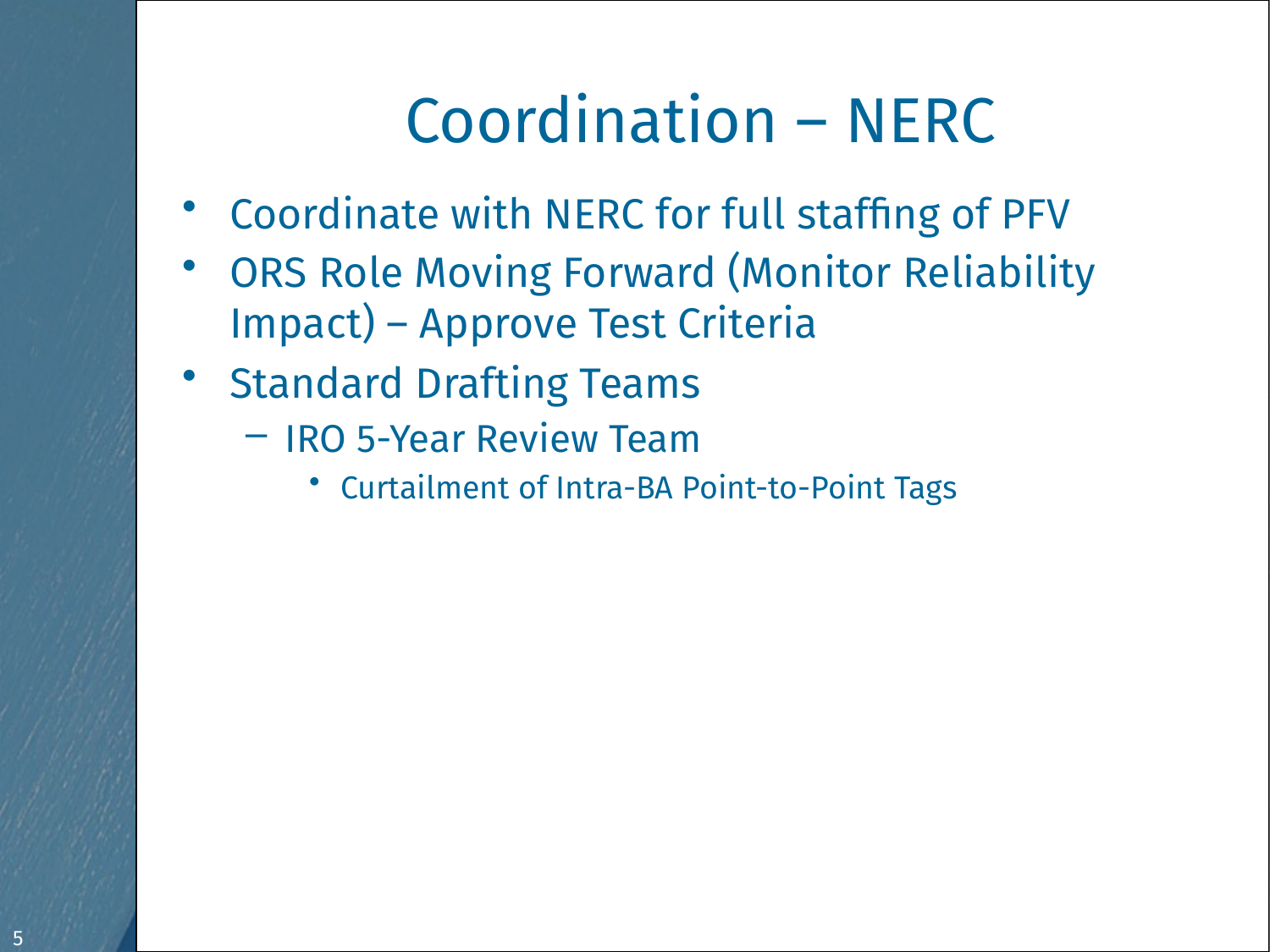

# Coordination – NERC
Coordinate with NERC for full staffing of PFV
ORS Role Moving Forward (Monitor Reliability Impact) – Approve Test Criteria
Standard Drafting Teams
IRO 5-Year Review Team
Curtailment of Intra-BA Point-to-Point Tags

5
5
Free Template from www.brainybetty.com